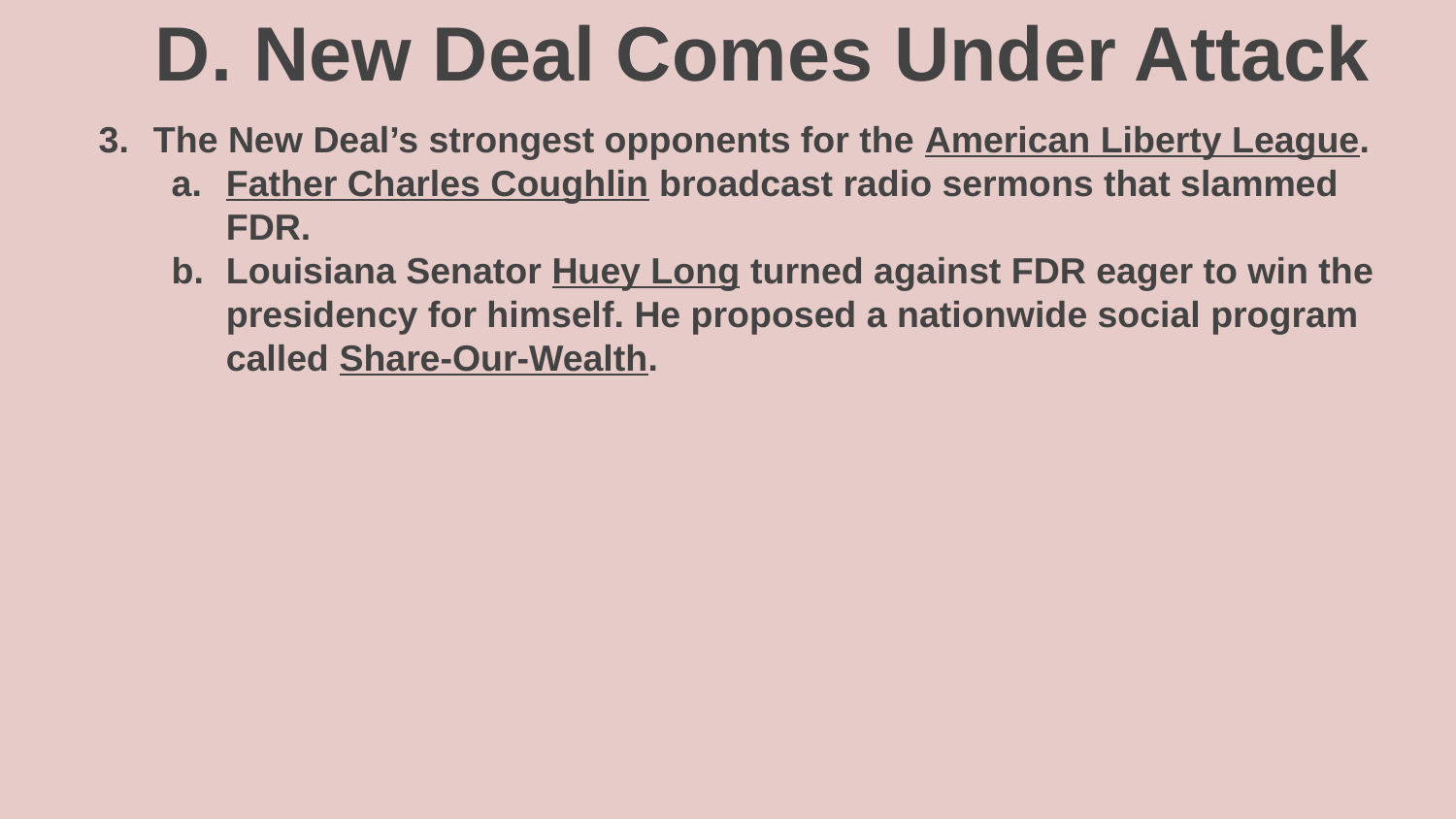

# D. New Deal Comes Under Attack
The New Deal’s strongest opponents for the American Liberty League.
Father Charles Coughlin broadcast radio sermons that slammed FDR.
Louisiana Senator Huey Long turned against FDR eager to win the presidency for himself. He proposed a nationwide social program called Share-Our-Wealth.